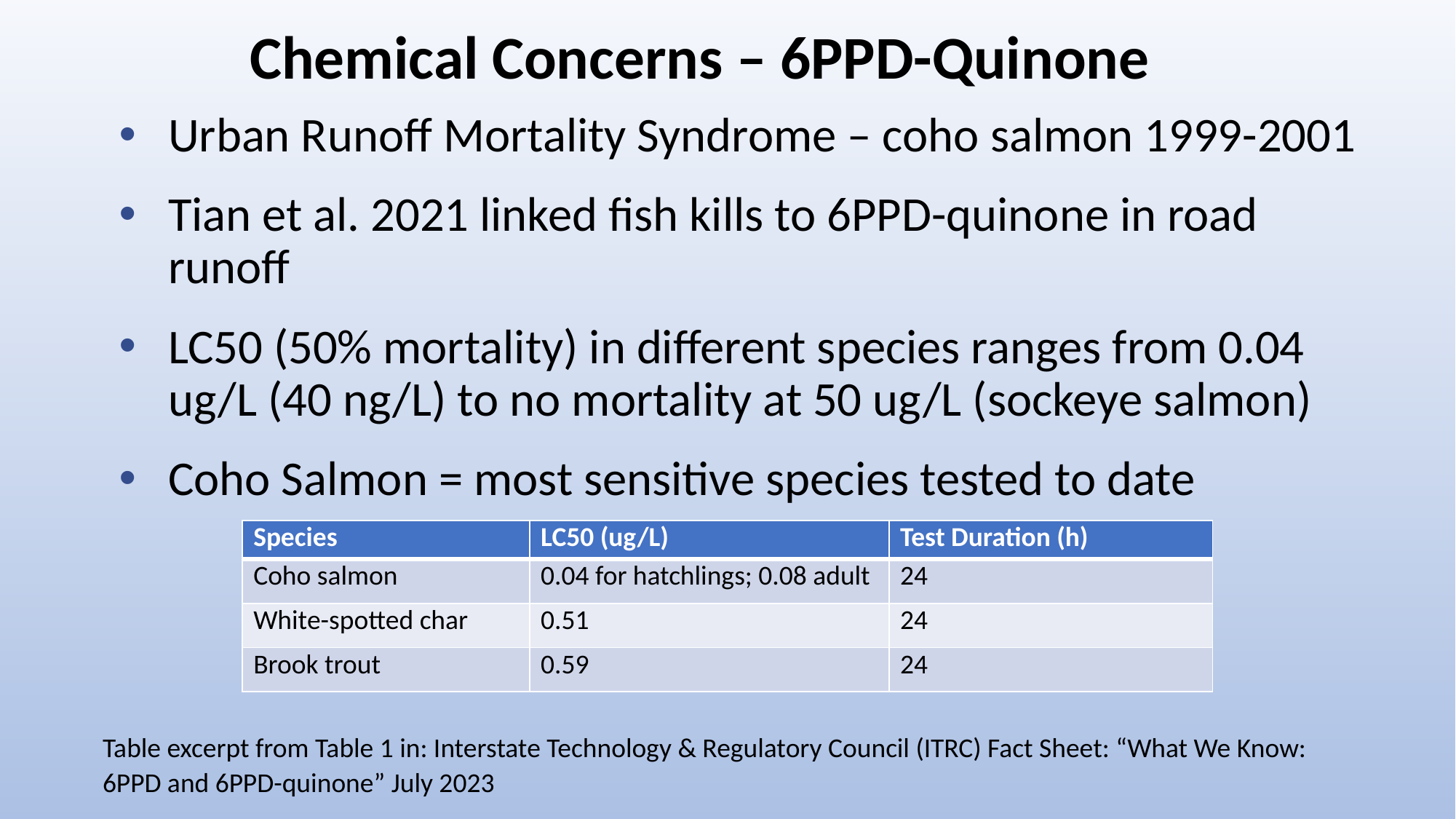

# Chemical Concerns – 6PPD-Quinone
Urban Runoff Mortality Syndrome – coho salmon 1999-2001
Tian et al. 2021 linked fish kills to 6PPD-quinone in road runoff
LC50 (50% mortality) in different species ranges from 0.04 ug/L (40 ng/L) to no mortality at 50 ug/L (sockeye salmon)
Coho Salmon = most sensitive species tested to date

Table excerpt from Table 1 in: Interstate Technology & Regulatory Council (ITRC) Fact Sheet: “What We Know: 6PPD and 6PPD-quinone” July 2023

| Species | LC50 (ug/L) | Test Duration (h) |
| --- | --- | --- |
| Coho salmon | 0.04 for hatchlings; 0.08 adult | 24 |
| White-spotted char | 0.51 | 24 |
| Brook trout | 0.59 | 24 |